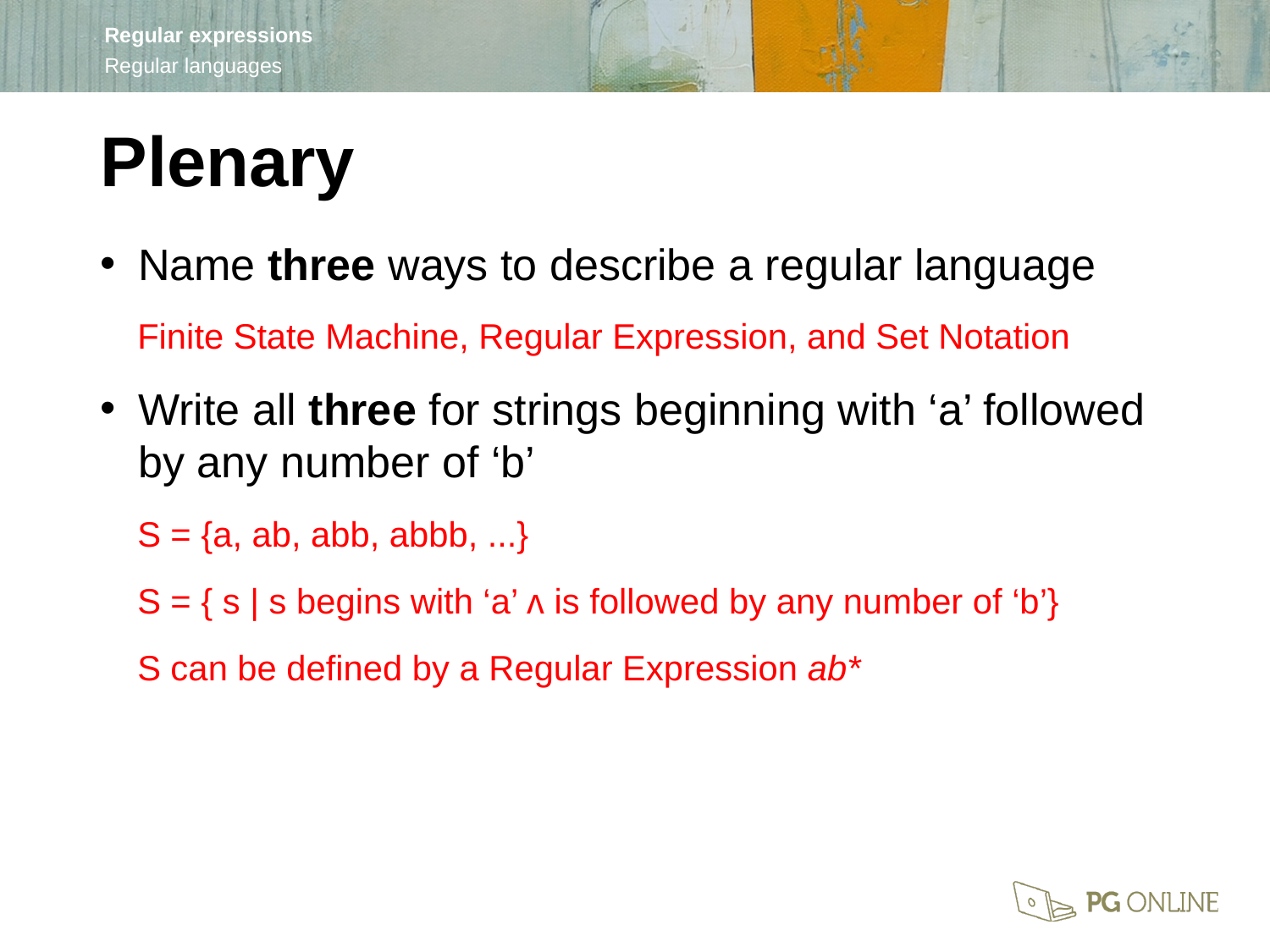

Plenary
Name three ways to describe a regular language
Finite State Machine, Regular Expression, and Set Notation
Write all three for strings beginning with ‘a’ followed by any number of ‘b’
S = {a, ab, abb, abbb, ...}
S = { s | s begins with ‘a’ ᴧ is followed by any number of ‘b’}
S can be defined by a Regular Expression ab*